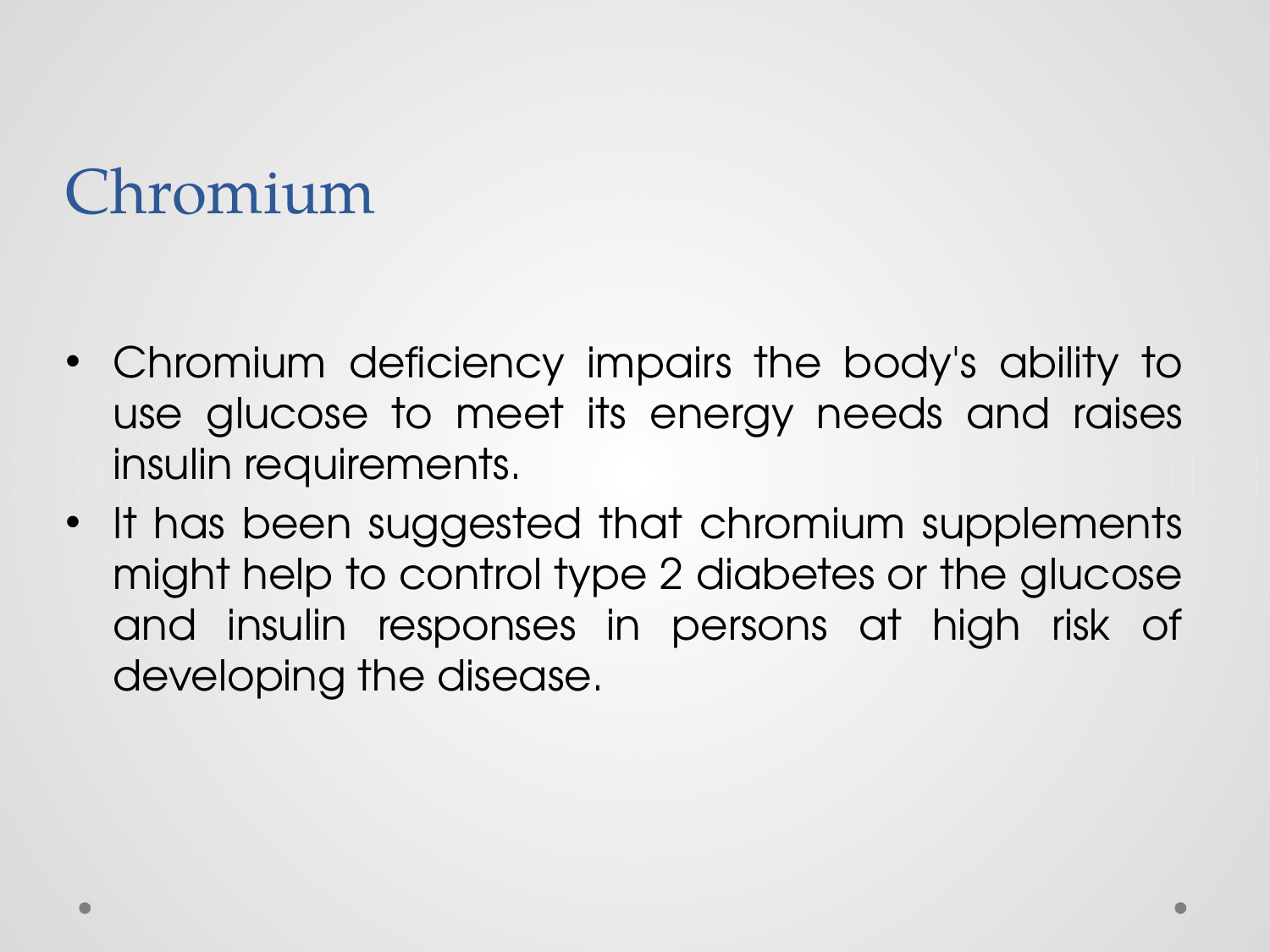

# Chromium
Chromium deficiency impairs the body's ability to use glucose to meet its energy needs and raises insulin requirements.
It has been suggested that chromium supplements might help to control type 2 diabetes or the glucose and insulin responses in persons at high risk of developing the disease.